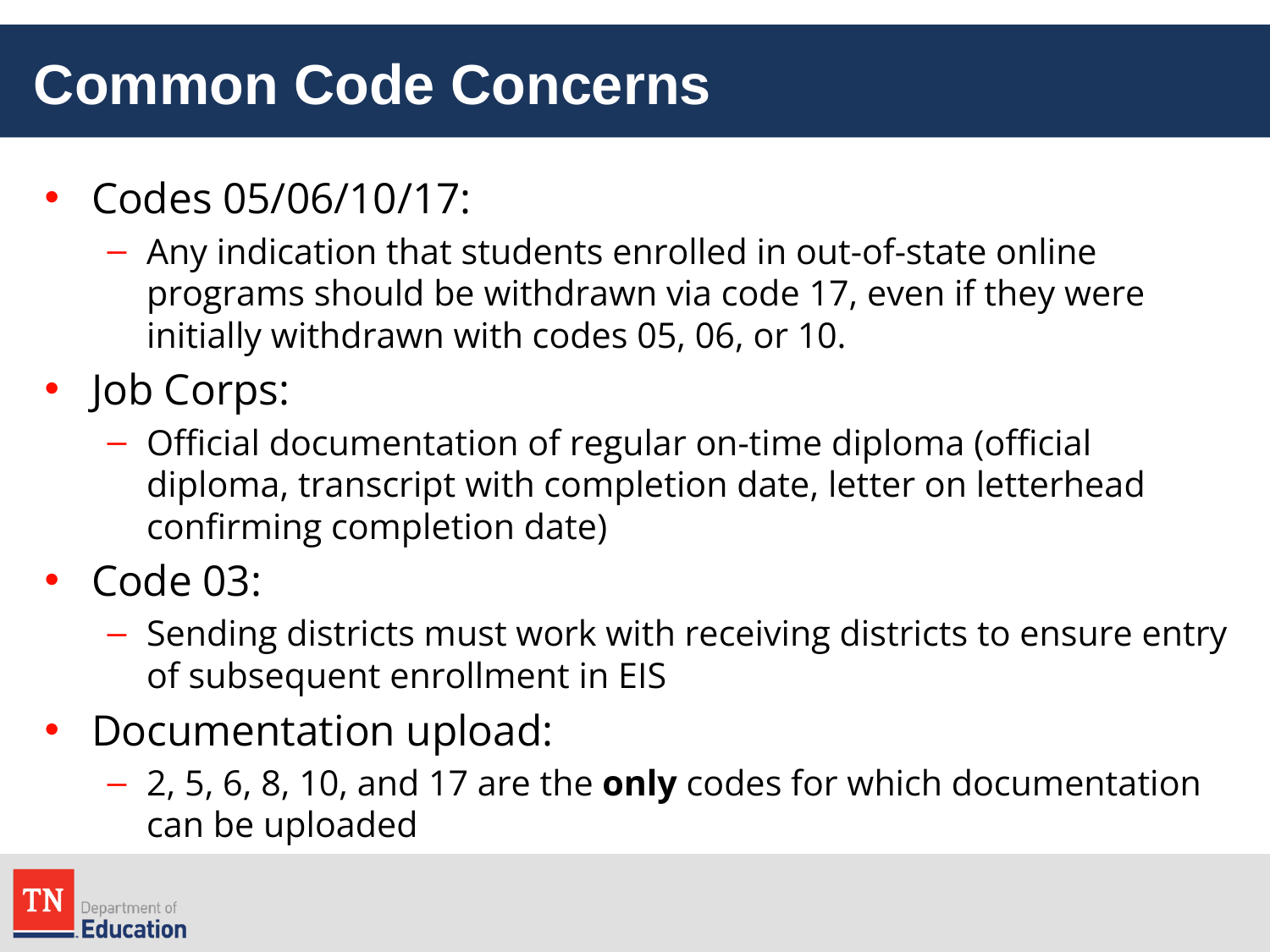

# Common Code Concerns
Codes 05/06/10/17:
Any indication that students enrolled in out-of-state online programs should be withdrawn via code 17, even if they were initially withdrawn with codes 05, 06, or 10.
Job Corps:
Official documentation of regular on-time diploma (official diploma, transcript with completion date, letter on letterhead confirming completion date)
Code 03:
Sending districts must work with receiving districts to ensure entry of subsequent enrollment in EIS
Documentation upload:
2, 5, 6, 8, 10, and 17 are the only codes for which documentation can be uploaded